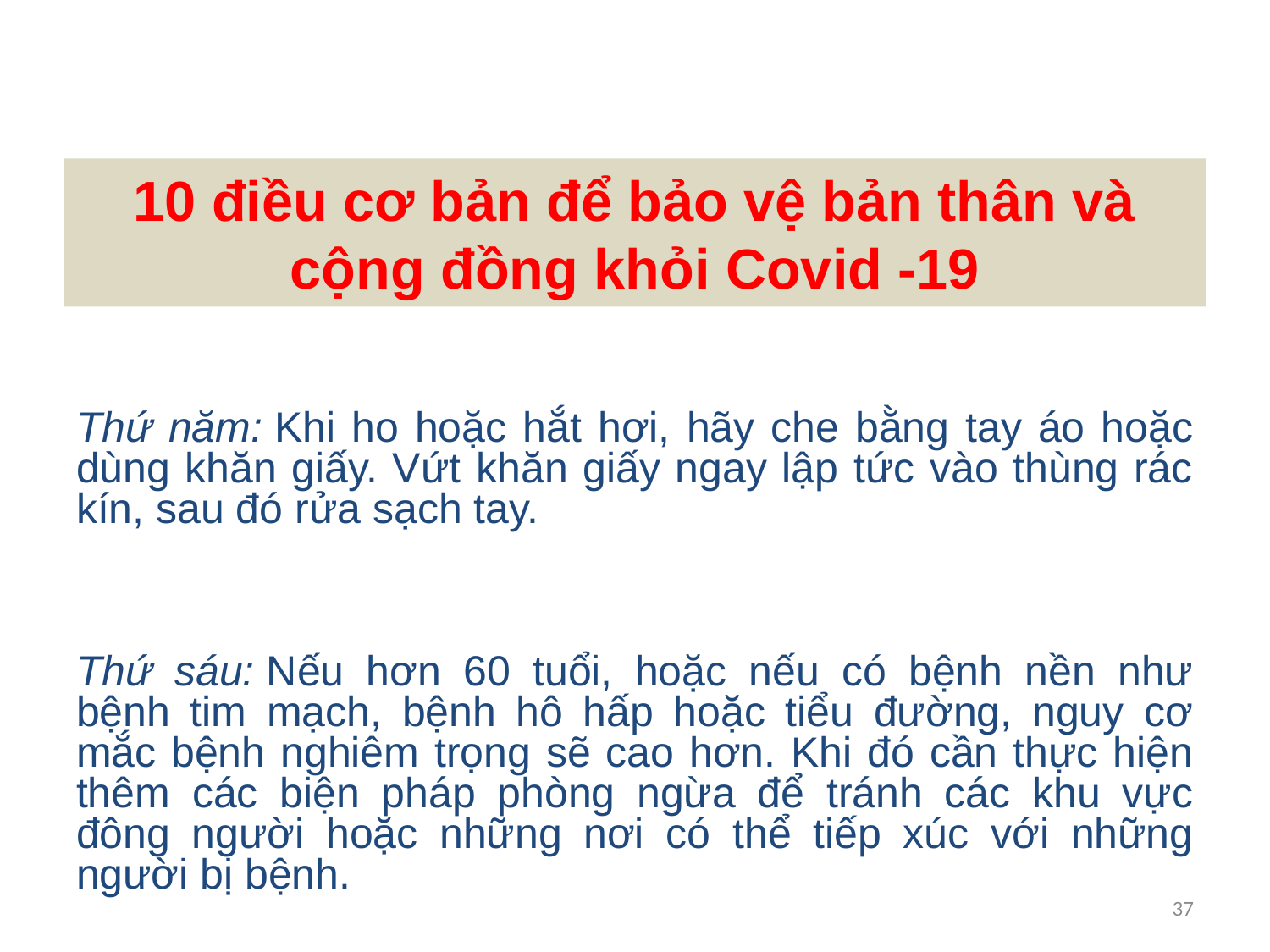

# 10 điều cơ bản để bảo vệ bản thân và cộng đồng khỏi Covid -19

Thứ năm: Khi ho hoặc hắt hơi, hãy che bằng tay áo hoặc dùng khăn giấy. Vứt khăn giấy ngay lập tức vào thùng rác kín, sau đó rửa sạch tay.

Thứ sáu: Nếu hơn 60 tuổi, hoặc nếu có bệnh nền như bệnh tim mạch, bệnh hô hấp hoặc tiểu đường, nguy cơ mắc bệnh nghiêm trọng sẽ cao hơn. Khi đó cần thực hiện thêm các biện pháp phòng ngừa để tránh các khu vực đông người hoặc những nơi có thể tiếp xúc với những người bị bệnh.

37